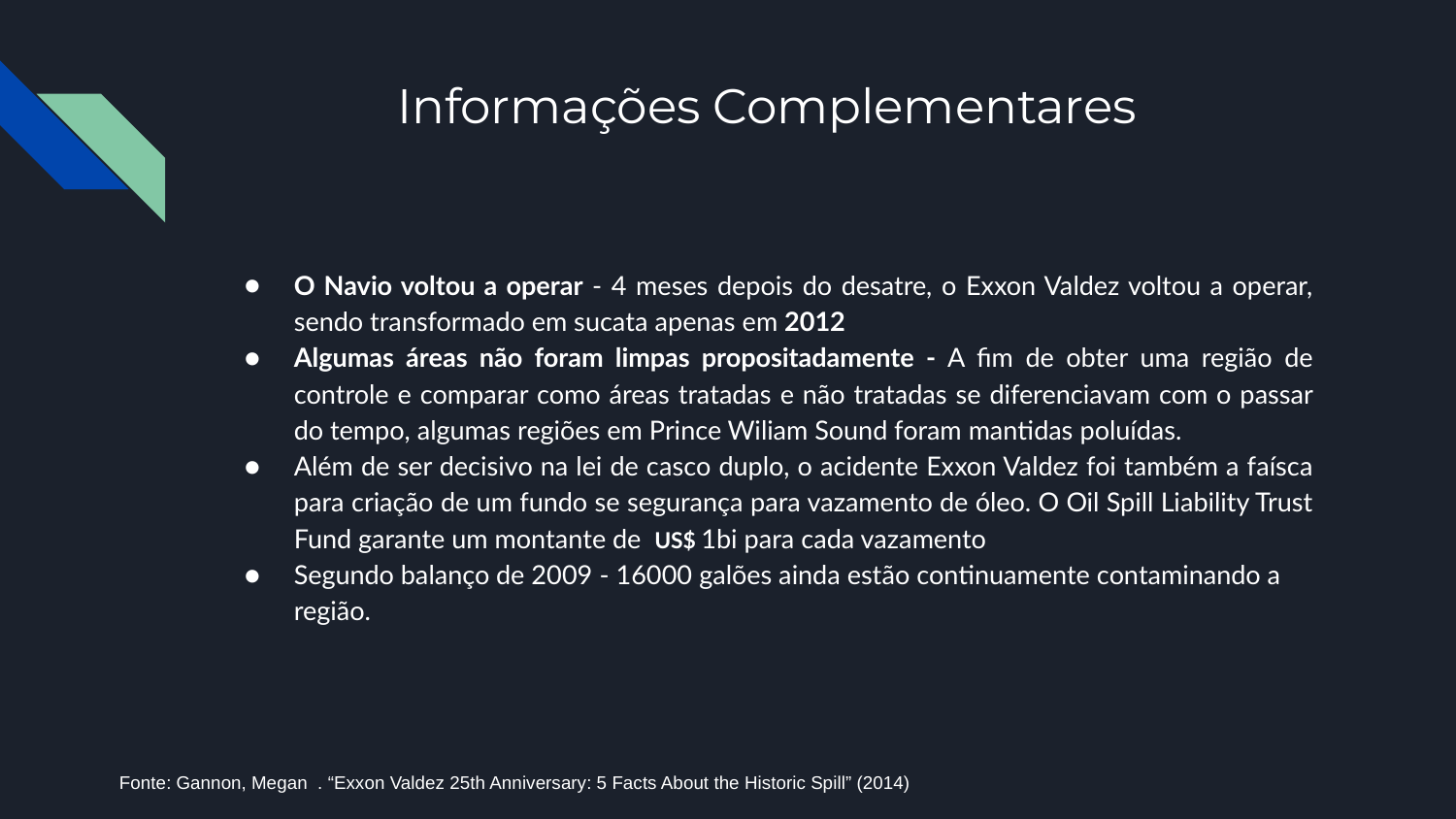

# Informações Complementares

O Navio voltou a operar - 4 meses depois do desatre, o Exxon Valdez voltou a operar, sendo transformado em sucata apenas em 2012
Algumas áreas não foram limpas propositadamente - A fim de obter uma região de controle e comparar como áreas tratadas e não tratadas se diferenciavam com o passar do tempo, algumas regiões em Prince Wiliam Sound foram mantidas poluídas.
Além de ser decisivo na lei de casco duplo, o acidente Exxon Valdez foi também a faísca para criação de um fundo se segurança para vazamento de óleo. O Oil Spill Liability Trust Fund garante um montante de  US$ 1bi para cada vazamento
Segundo balanço de 2009 - 16000 galões ainda estão continuamente contaminando a região.

Fonte: Gannon, Megan  . “Exxon Valdez 25th Anniversary: 5 Facts About the Historic Spill” (2014)